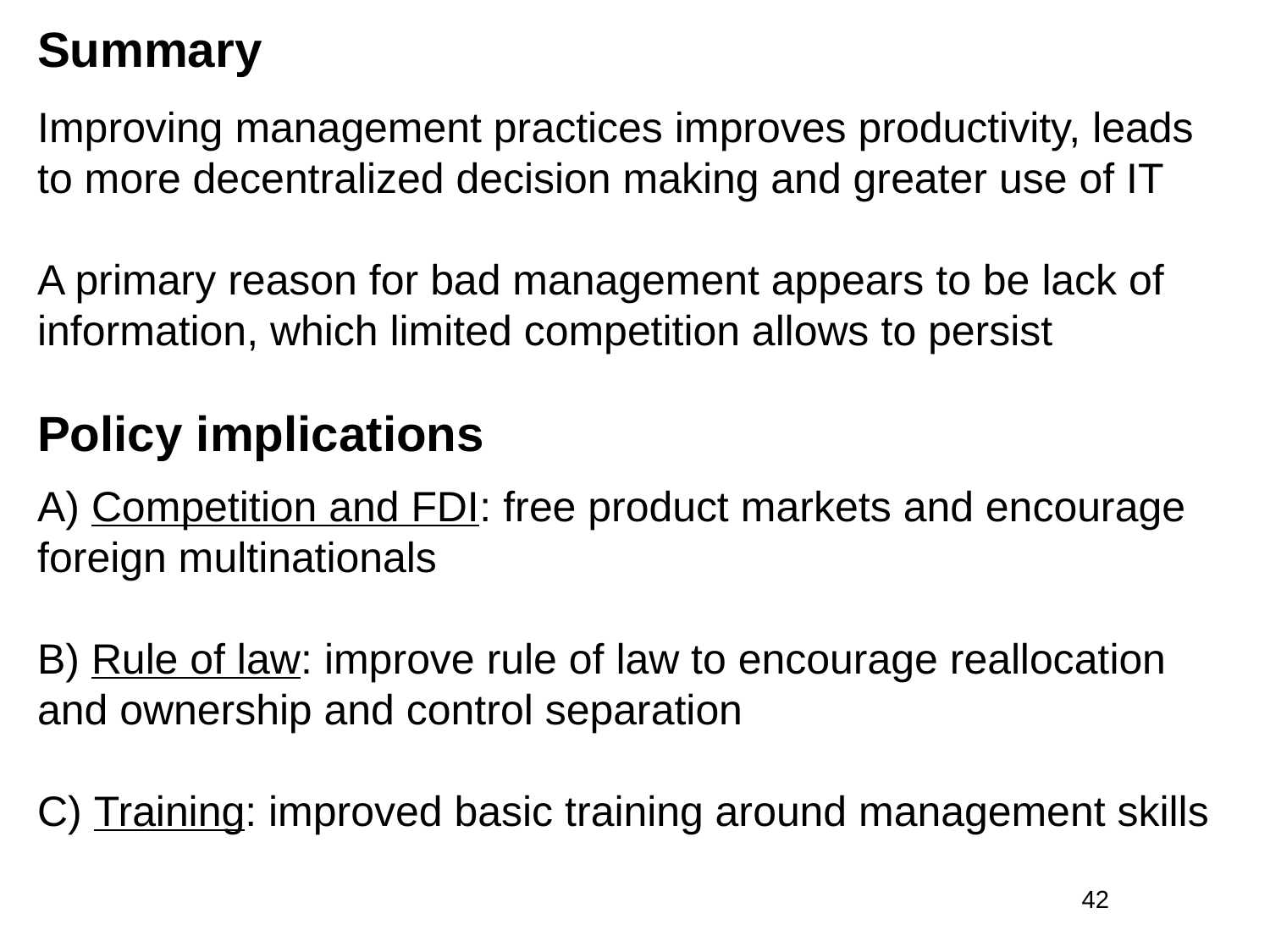

Summary
Improving management practices improves productivity, leads to more decentralized decision making and greater use of IT

A primary reason for bad management appears to be lack of information, which limited competition allows to persist

Policy implications
A) Competition and FDI: free product markets and encourage foreign multinationals

B) Rule of law: improve rule of law to encourage reallocation and ownership and control separation

C) Training: improved basic training around management skills
42